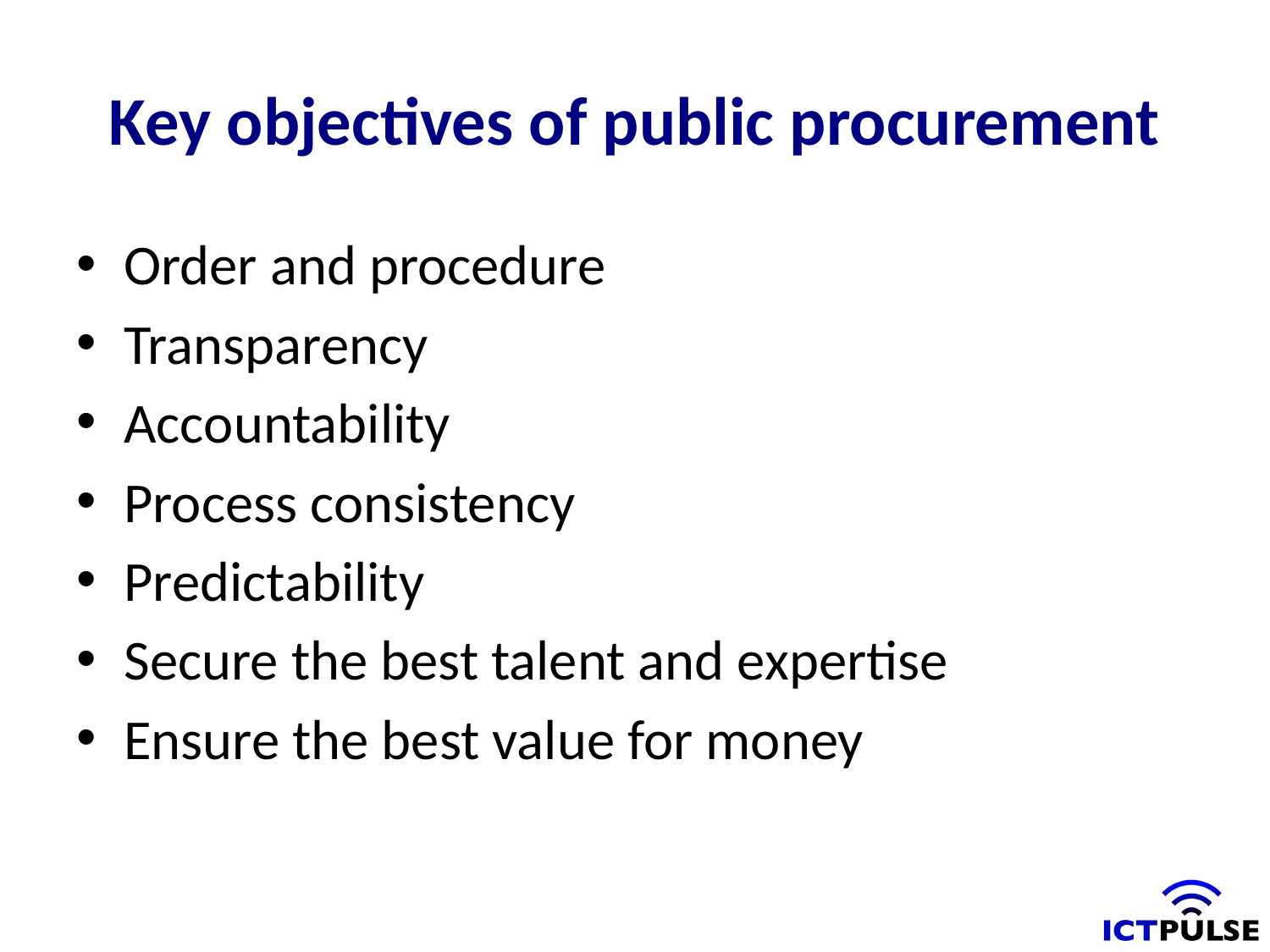

# Key objectives of public procurement
Order and procedure
Transparency
Accountability
Process consistency
Predictability
Secure the best talent and expertise
Ensure the best value for money